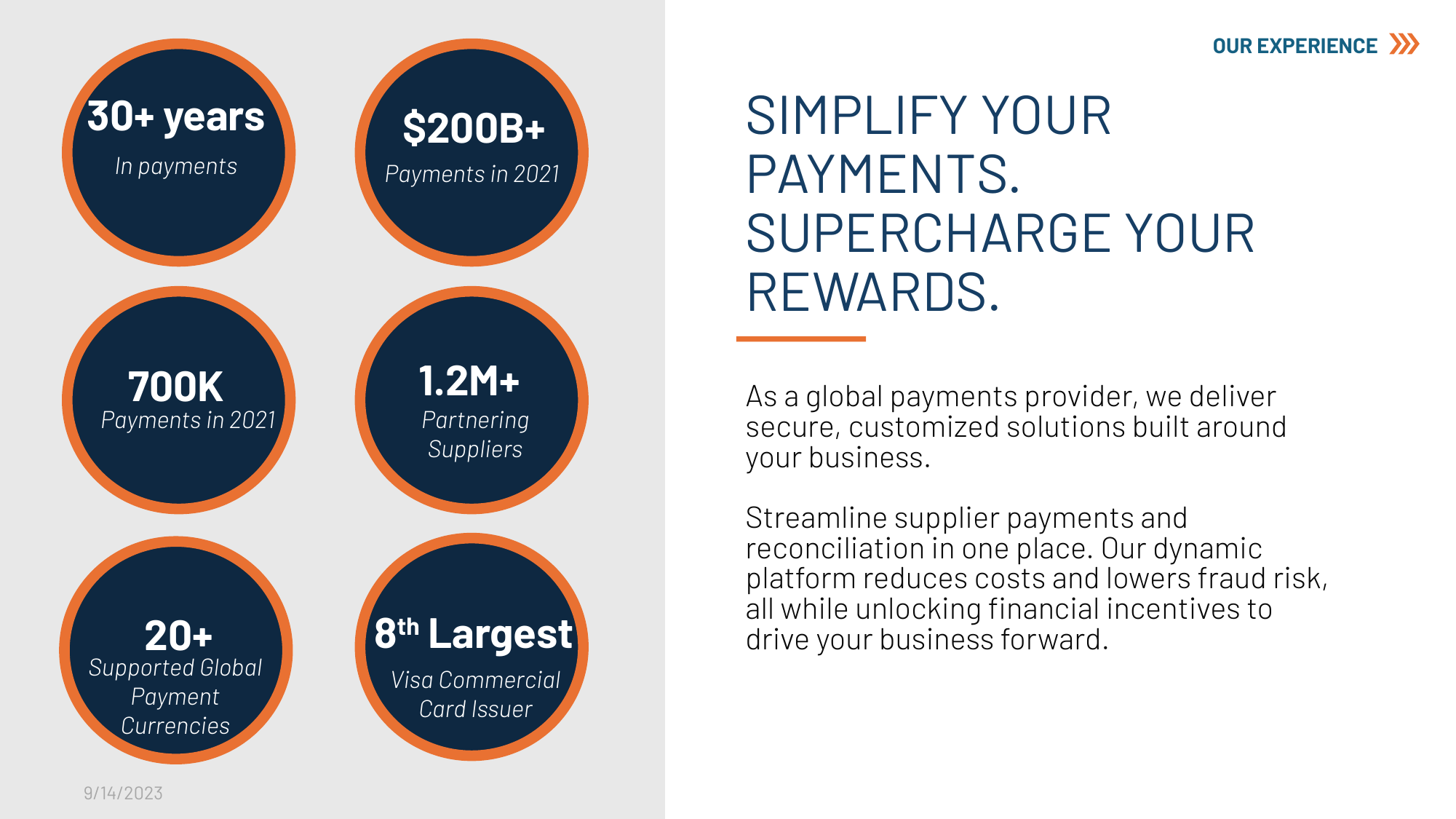

# OUR EXPERIENCE

30+ years
$200B+
In payments
Payments in 2021
1.2M+
700K
Payments in 2021
Partnering Suppliers
8th Largest
20+
Supported Global Payment Currencies
Visa Commercial Card Issuer
Simplify YOUR payments. SUPERCHARGE your REWARDS.

As a global payments provider, we deliver secure, customized solutions built around your business.
Streamline supplier payments and reconciliation in one place. Our dynamic platform reduces costs and lowers fraud risk, all while unlocking financial incentives to drive your business forward.

2
9/14/2023